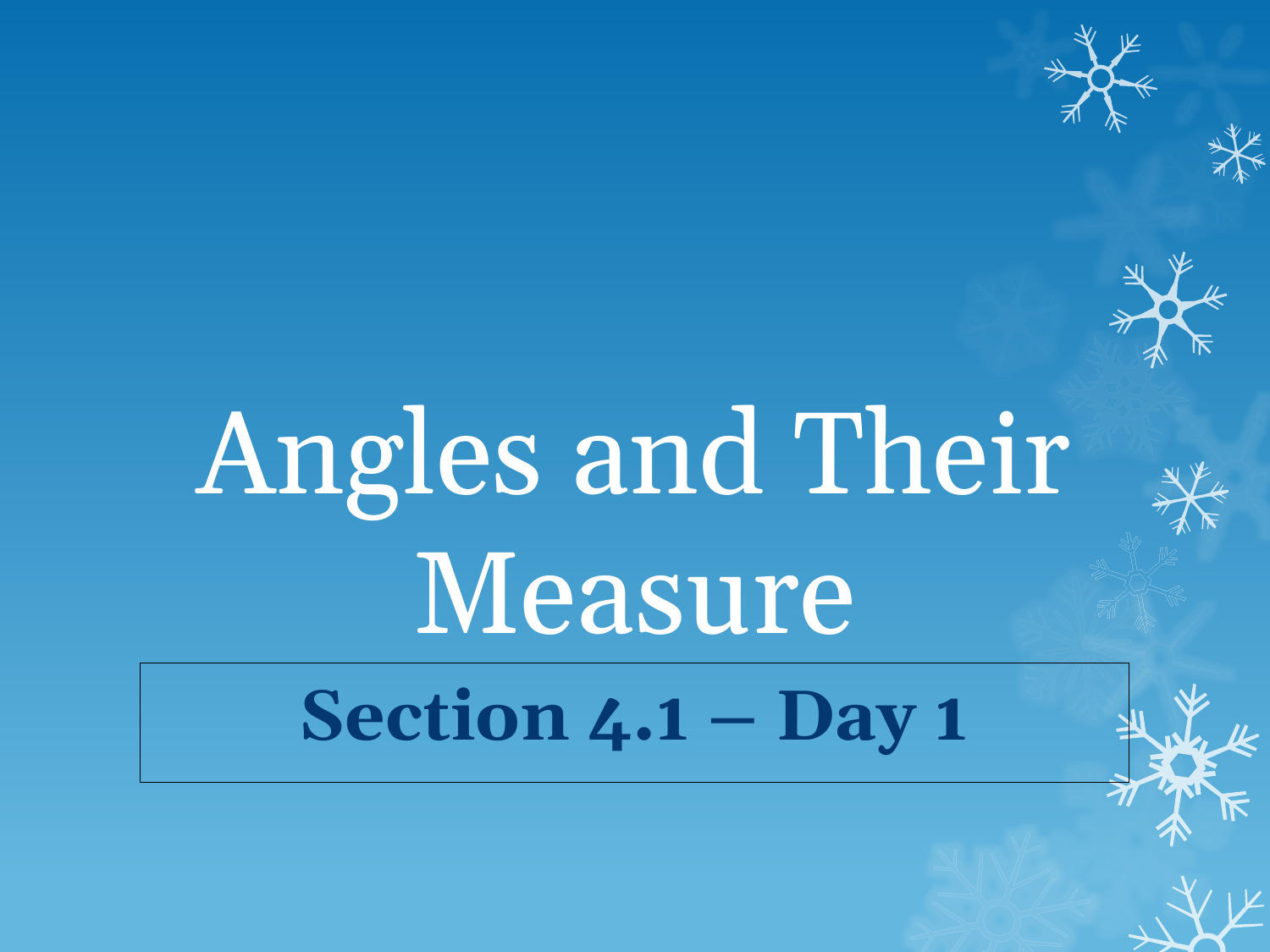

# Angles and Their Measure
Section 4.1 – Day 1